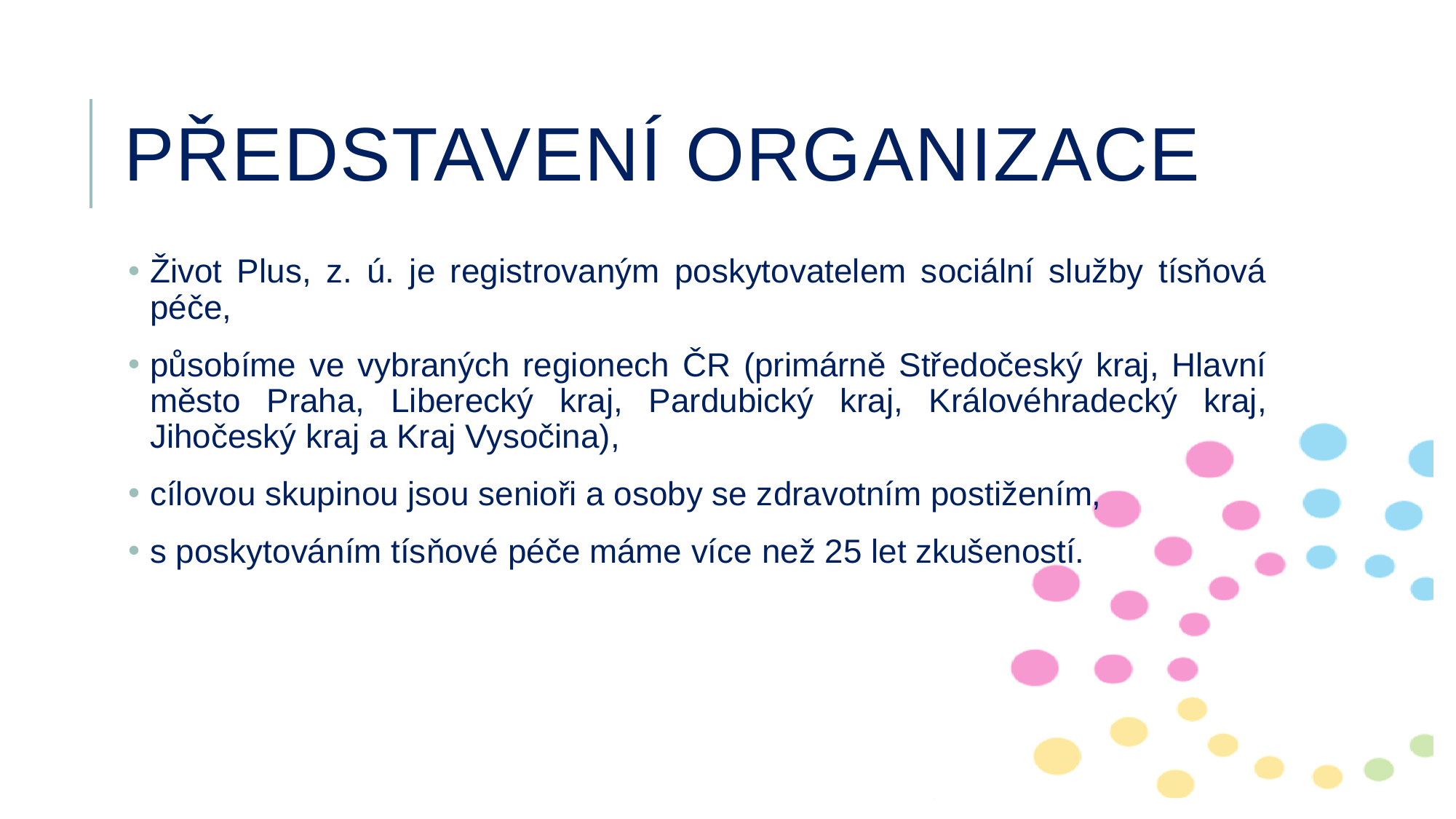

# Představení organizace
Život Plus, z. ú. je registrovaným poskytovatelem sociální služby tísňová péče,
působíme ve vybraných regionech ČR (primárně Středočeský kraj, Hlavní město Praha, Liberecký kraj, Pardubický kraj, Královéhradecký kraj, Jihočeský kraj a Kraj Vysočina),
cílovou skupinou jsou senioři a osoby se zdravotním postižením,
s poskytováním tísňové péče máme více než 25 let zkušeností.